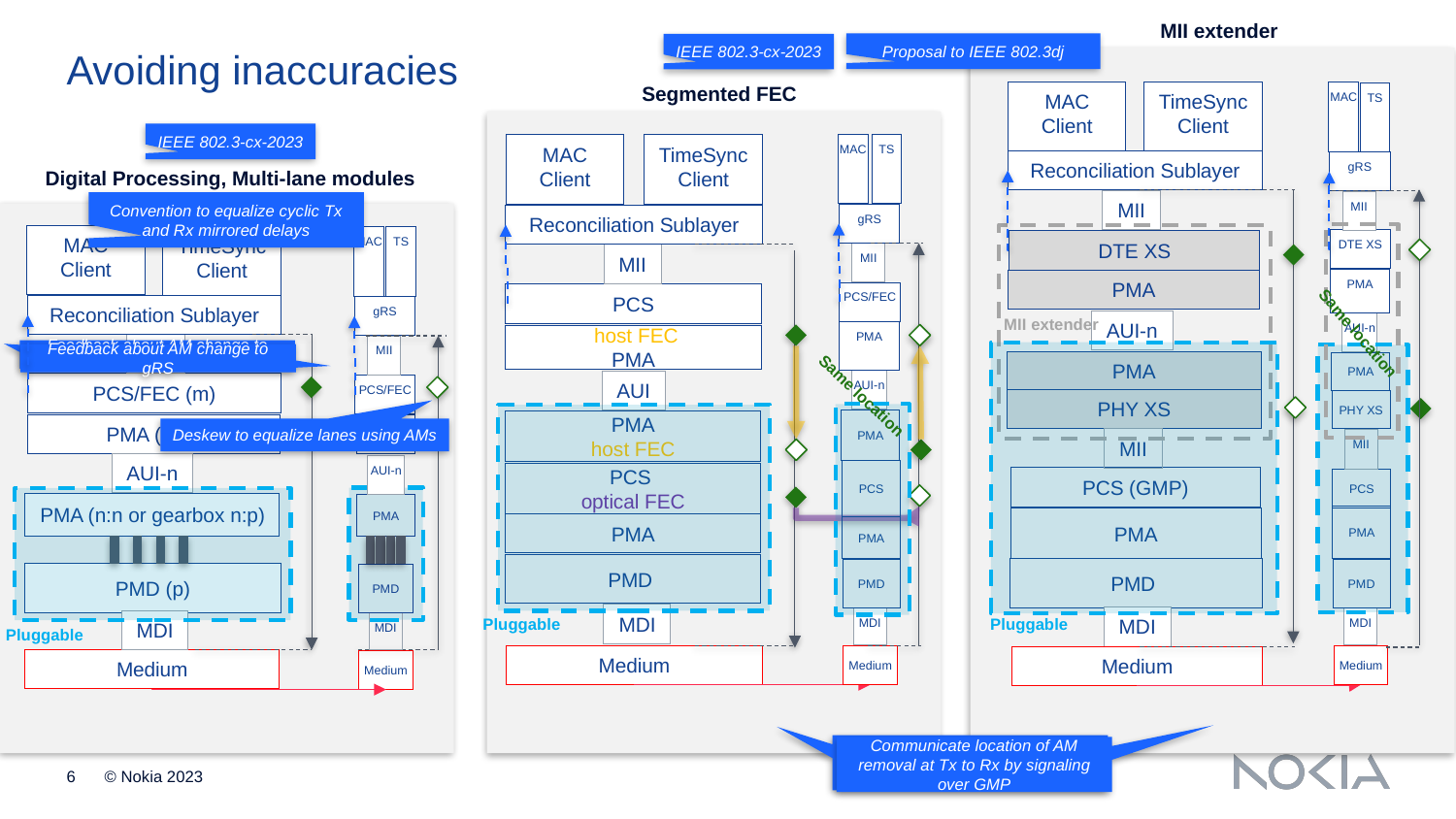

MII extender

MAC
Client
TimeSync
Client
MAC
TS
Reconciliation Sublayer
gRS
MII
MII

DTE XS
DTE XS

PMA
PMA
MII extender
AUI-n
AUI-n

PMA
PMA
PHY XS
PHY XS

MII
MII
PCS (GMP)
PCS
PMA
PMA
PMD
PMD
Pluggable
MDI
MDI
Medium
Medium
Proposal to IEEE 802.3dj
IEEE 802.3-cx-2023
# Avoiding inaccuracies
Segmented FEC

MAC
TS
MAC
Client
TimeSync
Client
gRS
Reconciliation Sublayer
MII
MII
PCS/FEC
PCS
PMA

 host FEC
PMA
AUI-n
AUI

PMA
host FEC
PMA

PCS
PCS
optical FEC

PMA
PMA
PMD
PMD
Pluggable
MDI
MDI
Medium
Medium
IEEE 802.3-cx-2023
Digital Processing, Multi-lane modules

MAC
Client
TimeSync
Client
MAC
TS
Reconciliation Sublayer
gRS
MII
MII
PCS/FEC (m)
PCS/FEC

PMA (m:n)
PMA
AUI-n
AUI-n

PMA (n:n or gearbox n:p)
PMA
PMD (p)
PMD
MDI
Pluggable
MDI
Medium
Medium
Convention to equalize cyclic Tx and Rx mirrored delays
Same location
Same location
Feedback about AM change to gRS
Feedback about AM change to gRS
Deskew to equalize lanes using AMs
Communicate AM location at Tx to Rx by signaling over GMP
Communicate location of AM removal at Tx to Rx by signaling over GMP